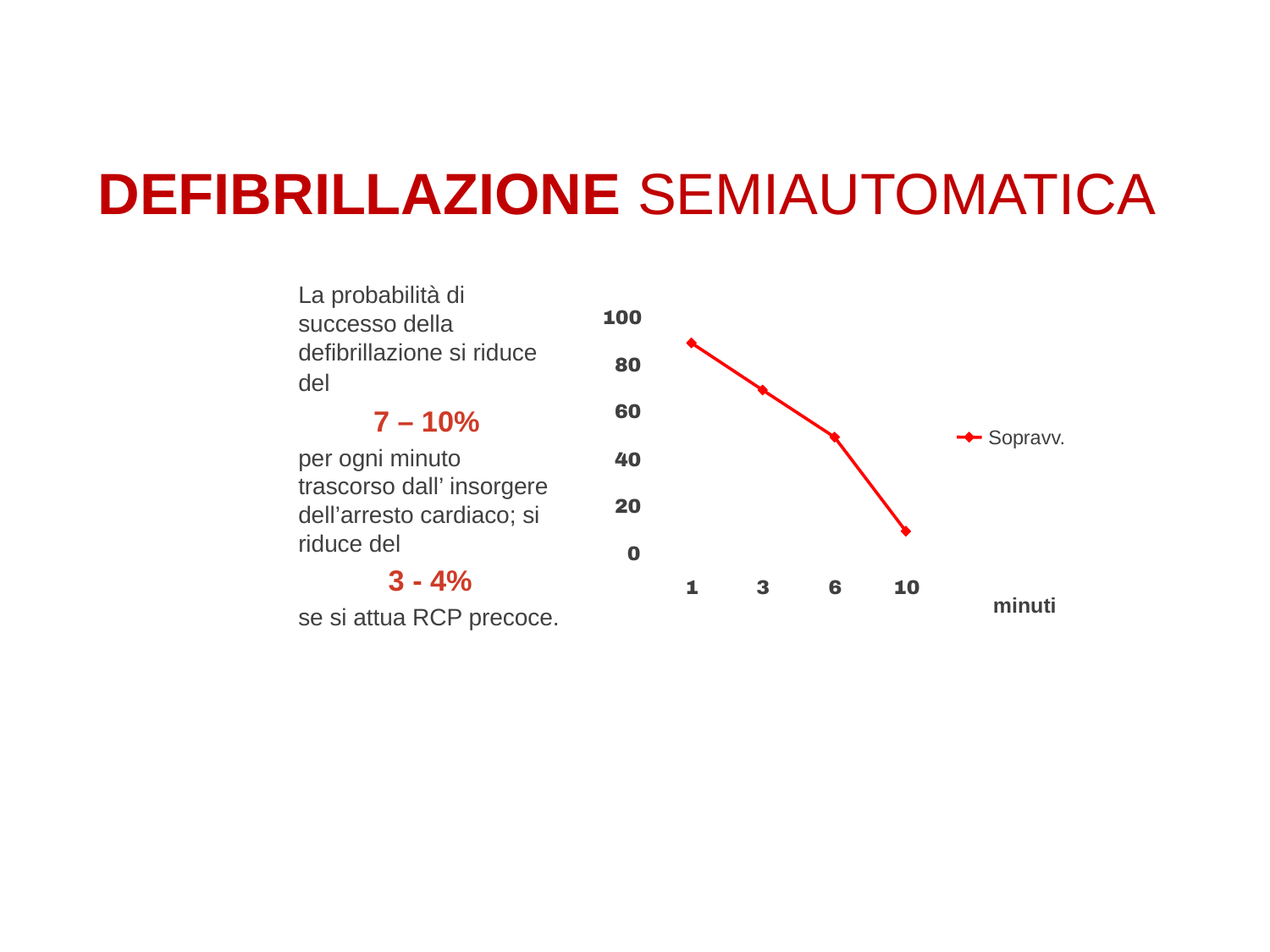

DEFIBRILLAZIONE SEMIAUTOMATICA
La probabilità di successo della defibrillazione si riduce del
7 – 10%
per ogni minuto trascorso dall’ insorgere dell’arresto cardiaco; si riduce del
3 - 4%
se si attua RCP precoce.
100

80

60

Sopravv.

40

20

0

1
3
6
10
minuti